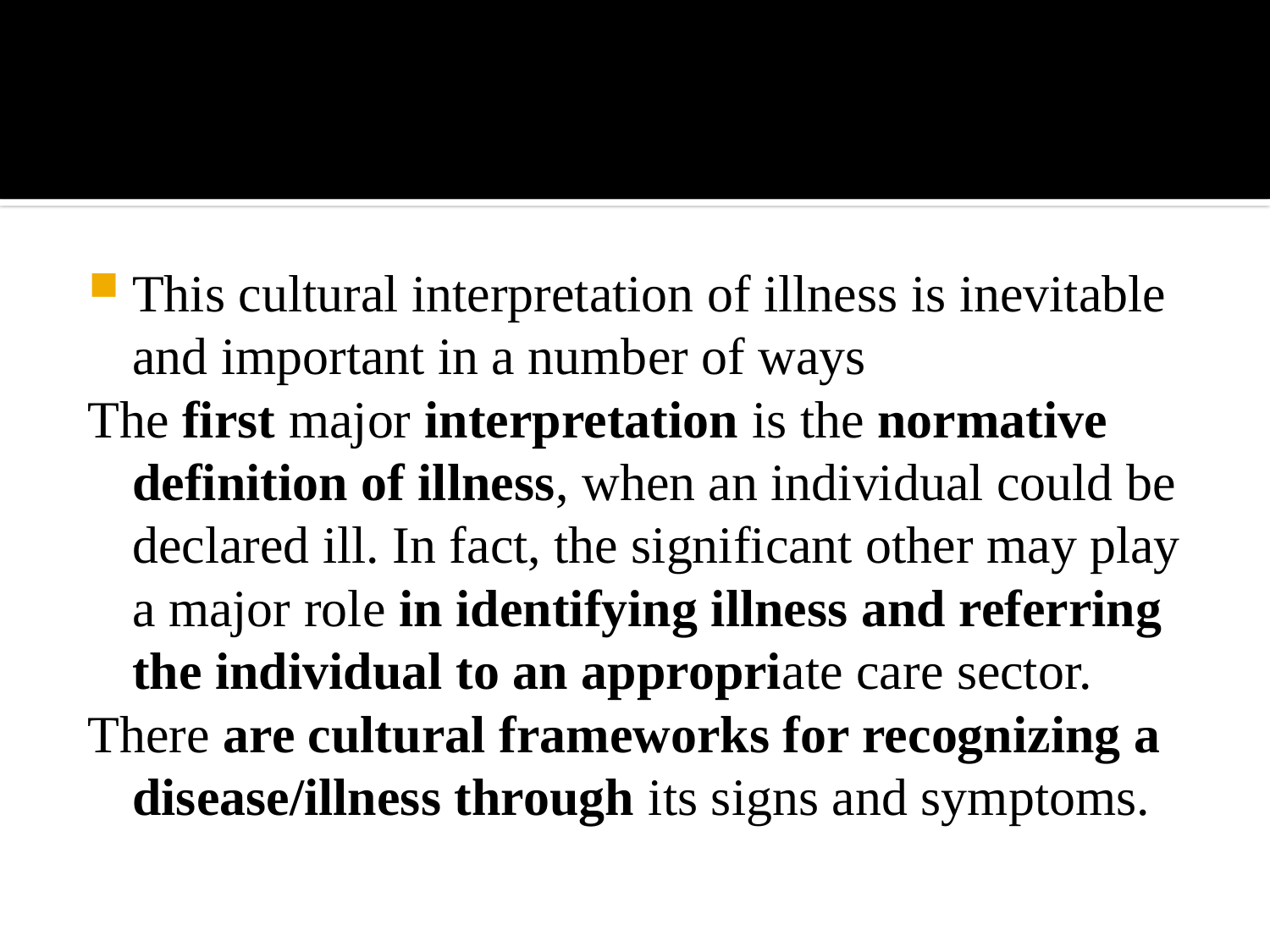

#
This cultural interpretation of illness is inevitable and important in a number of ways
The first major interpretation is the normative definition of illness, when an individual could be declared ill. In fact, the significant other may play a major role in identifying illness and referring the individual to an appropriate care sector.
There are cultural frameworks for recognizing a disease/illness through its signs and symptoms.